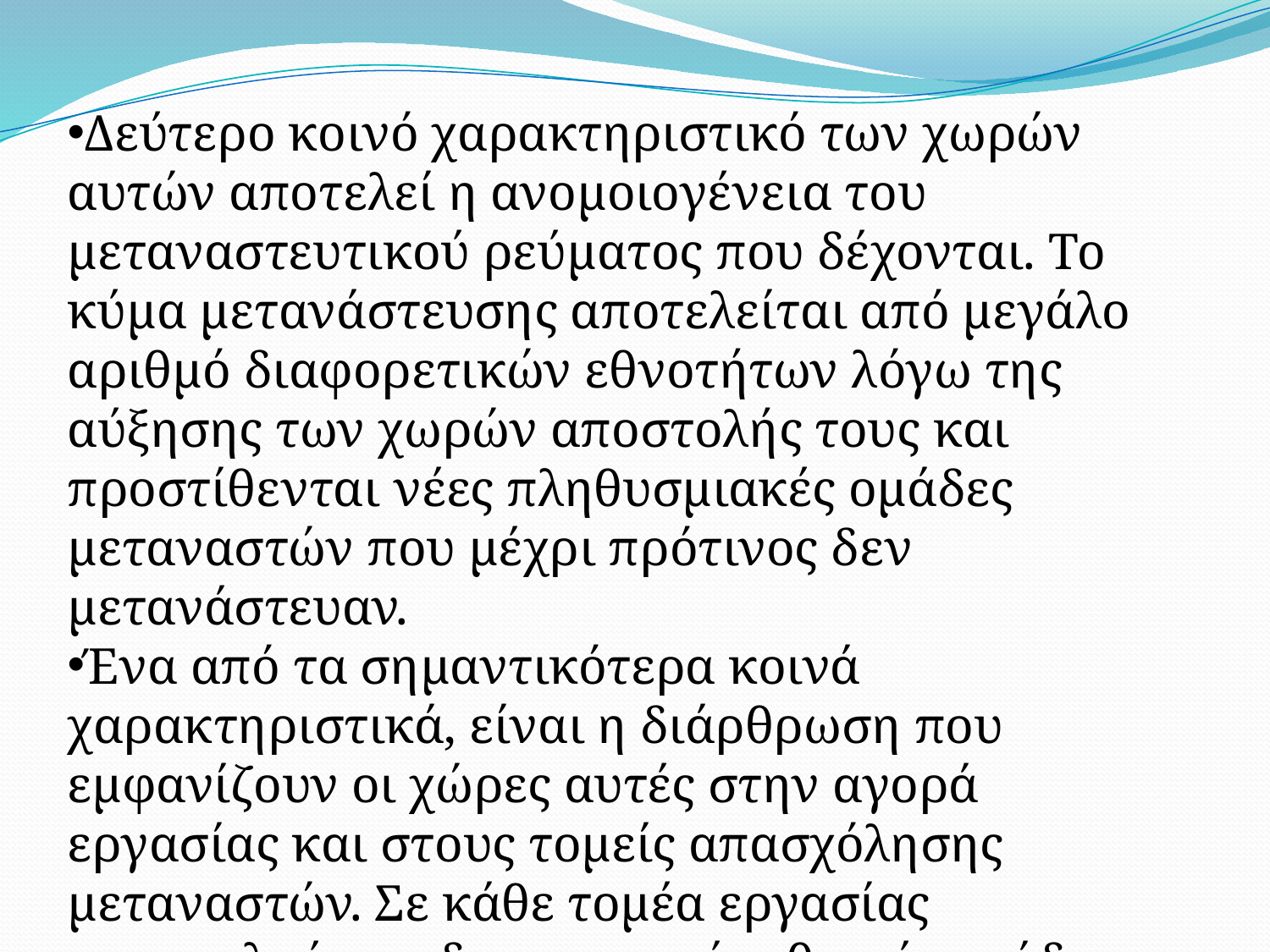

Δεύτερο κοινό χαρακτηριστικό των χωρών αυτών αποτελεί η ανομοιογένεια του μεταναστευτικού ρεύματος που δέχονται. Το κύμα μετανάστευσης αποτελείται από μεγάλο αριθμό διαφορετικών εθνοτήτων λόγω της αύξησης των χωρών αποστολής τους και προστίθενται νέες πληθυσμιακές ομάδες μεταναστών που μέχρι πρότινος δεν μετανάστευαν.
Ένα από τα σημαντικότερα κοινά χαρακτηριστικά, είναι η διάρθρωση που εμφανίζουν οι χώρες αυτές στην αγορά εργασίας και στους τομείς απασχόλησης μεταναστών. Σε κάθε τομέα εργασίας απασχολούνται διαφορετικές εθνικές ομάδες μεταναστών γεγονός που οφείλεται στα ιδιαίτερα και διαφορετικά βιώματα, των χωρών καταγωγής τους.